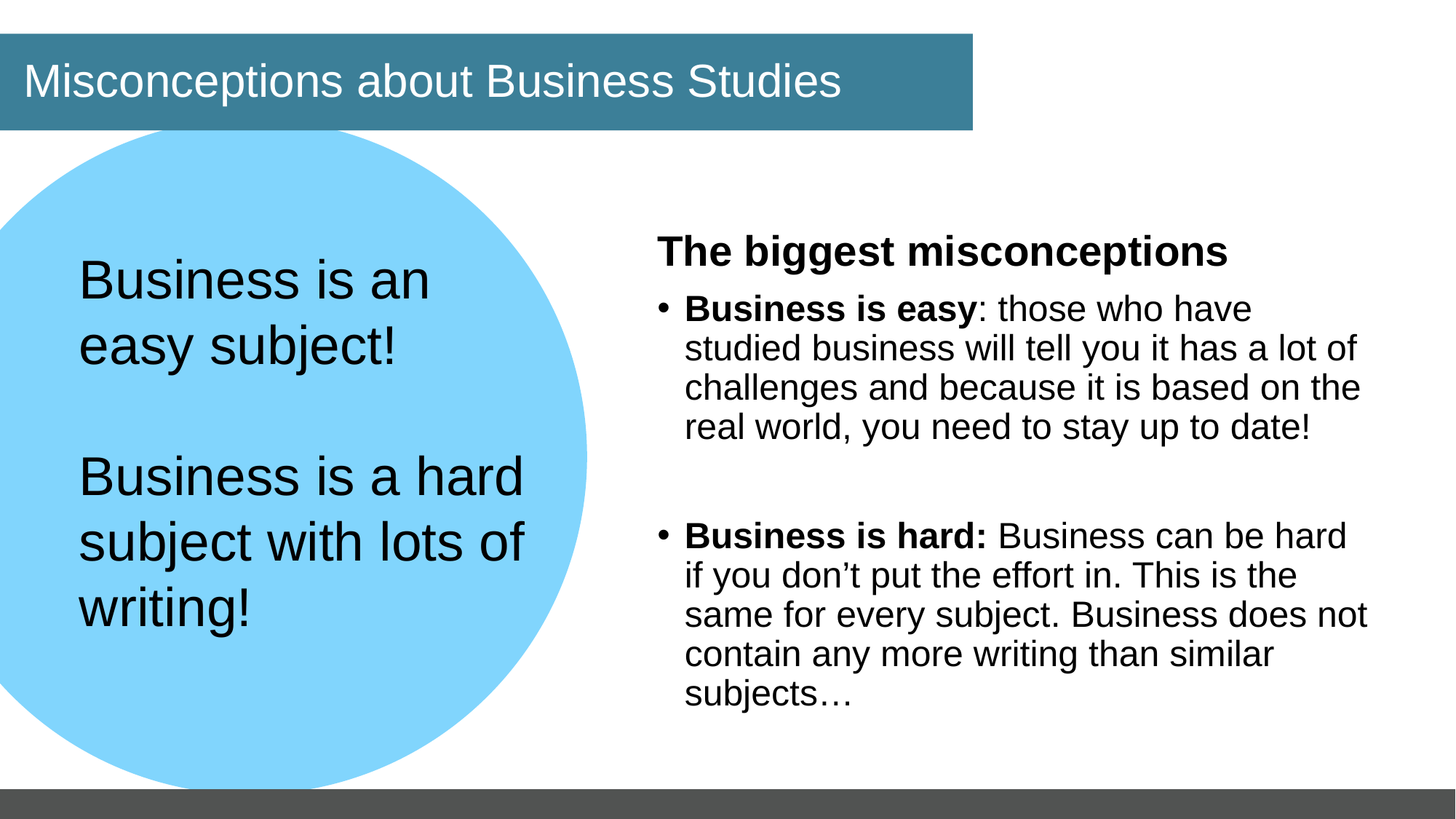

Misconceptions about Business Studies

The biggest misconceptions
Business is easy: those who have studied business will tell you it has a lot of challenges and because it is based on the real world, you need to stay up to date!

Business is hard: Business can be hard if you don’t put the effort in. This is the same for every subject. Business does not contain any more writing than similar subjects…
Business is an easy subject!

Business is a hard subject with lots of writing!